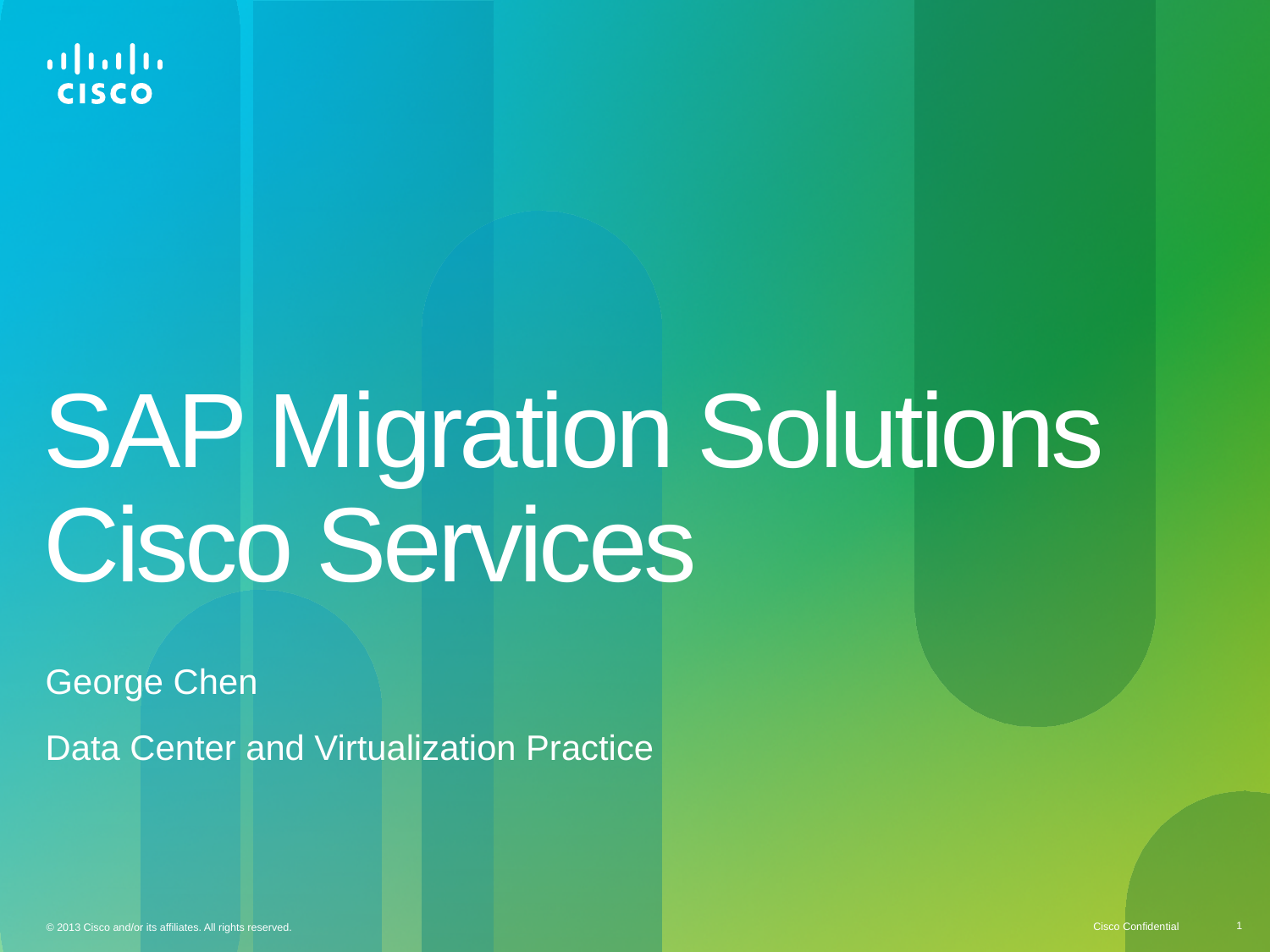

# SAP Migration Solutions Cisco Services
George Chen
Data Center and Virtualization Practice